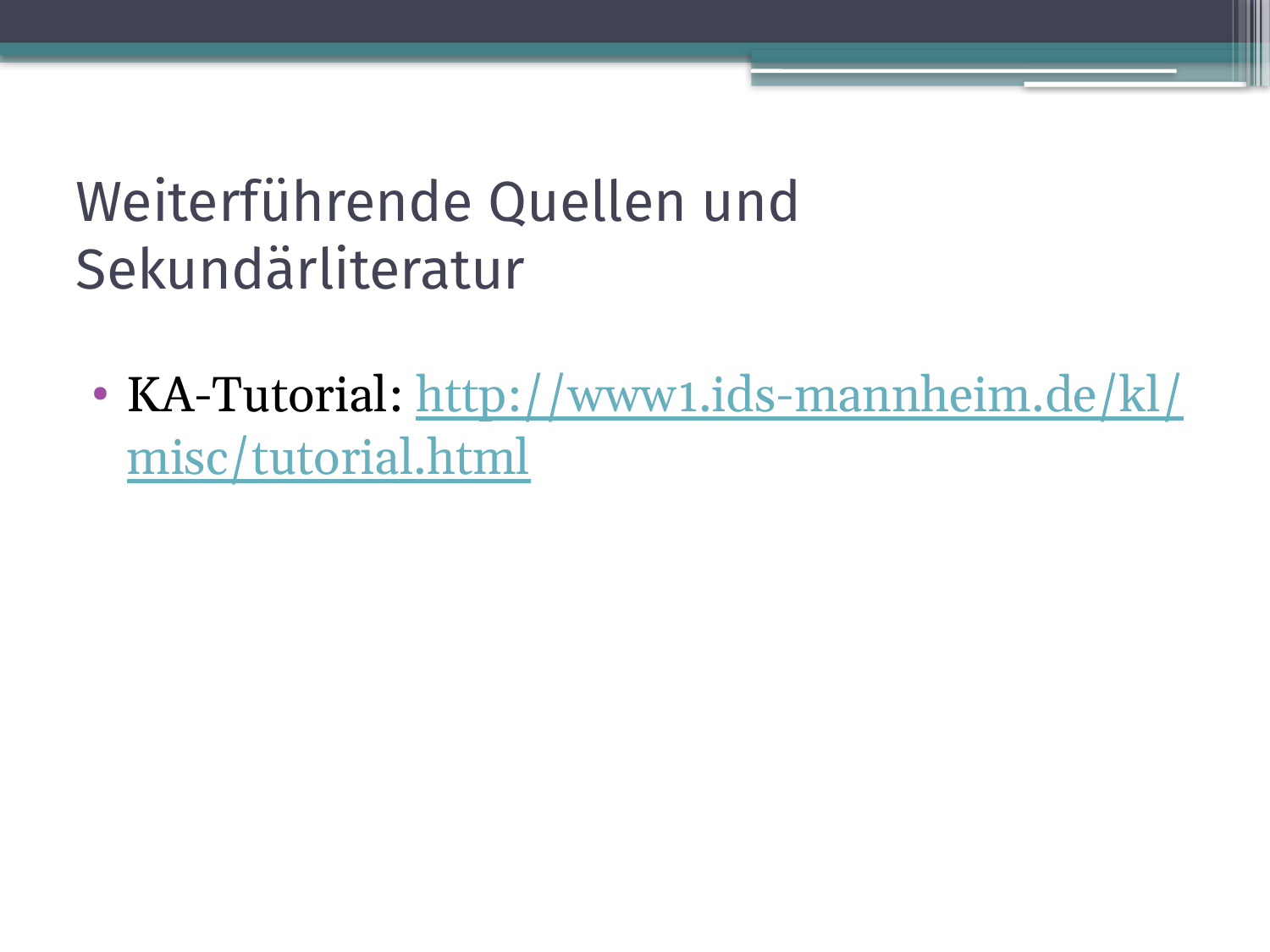

# Weiterführende Quellen und Sekundärliteratur
KA-Tutorial: http://www1.ids-mannheim.de/kl/misc/tutorial.html